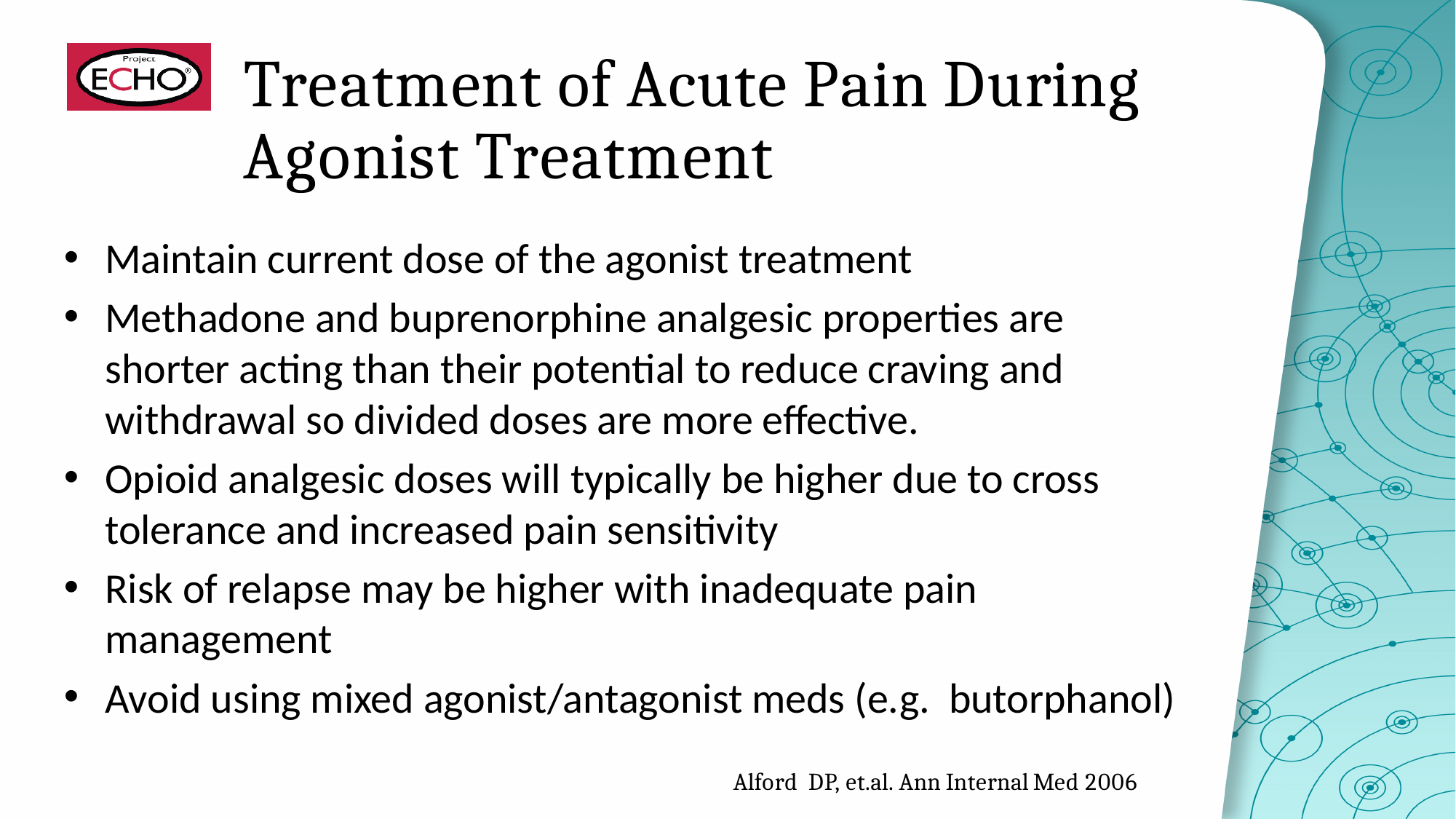

# Treatment of Acute Pain During Agonist Treatment
Maintain current dose of the agonist treatment
Methadone and buprenorphine analgesic properties are shorter acting than their potential to reduce craving and withdrawal so divided doses are more effective.
Opioid analgesic doses will typically be higher due to cross tolerance and increased pain sensitivity
Risk of relapse may be higher with inadequate pain management
Avoid using mixed agonist/antagonist meds (e.g.  butorphanol)

Alford  DP, et.al. Ann Internal Med 2006